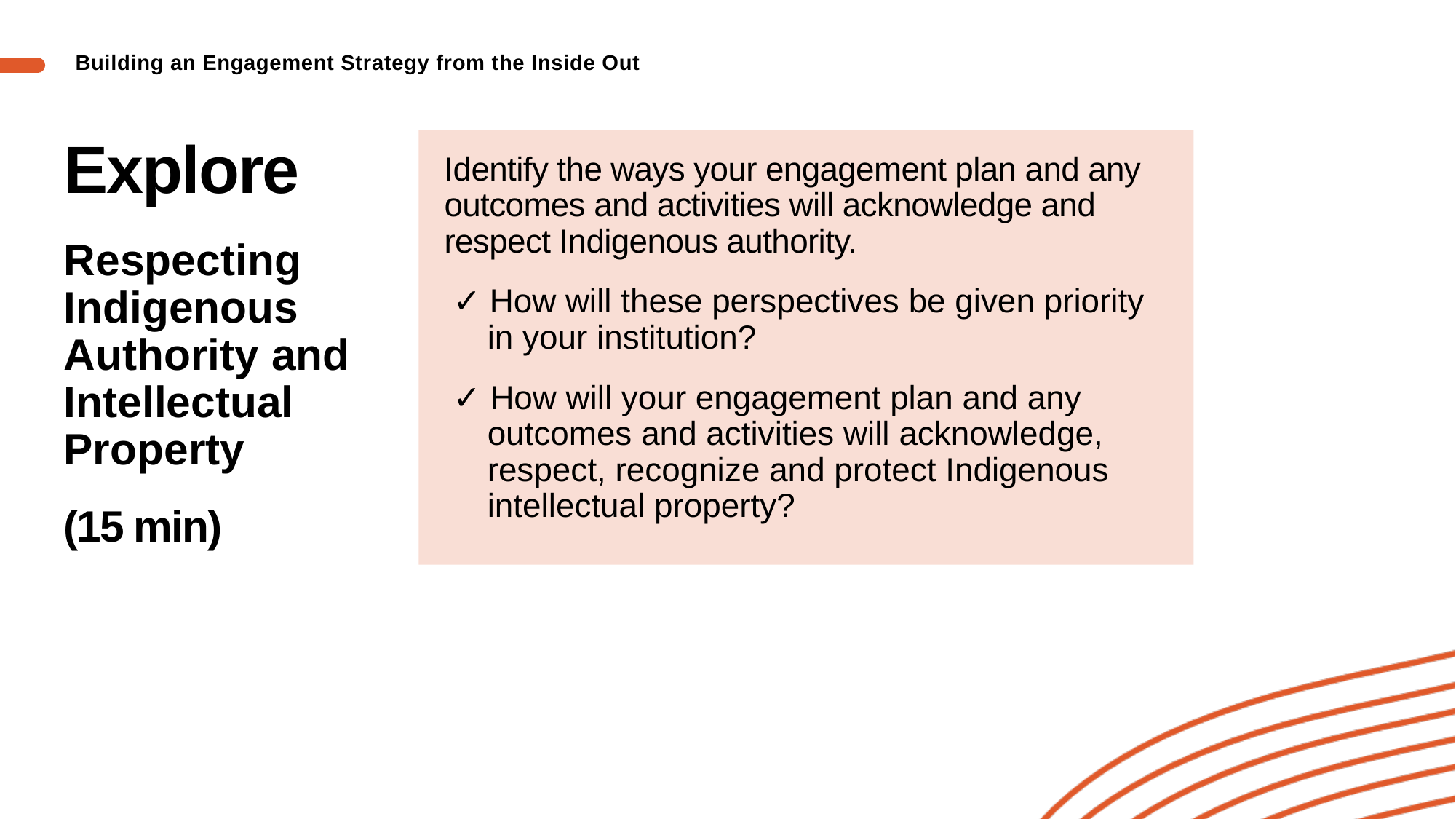

Building an Engagement Strategy from the Inside Out
# Explore Respecting Indigenous Authority and Intellectual Property (15 min)
Identify the ways your engagement plan and any outcomes and activities will acknowledge and respect Indigenous authority.
✓ How will these perspectives be given priority in your institution?
✓ How will your engagement plan and any outcomes and activities will acknowledge, respect, recognize and protect Indigenous intellectual property?